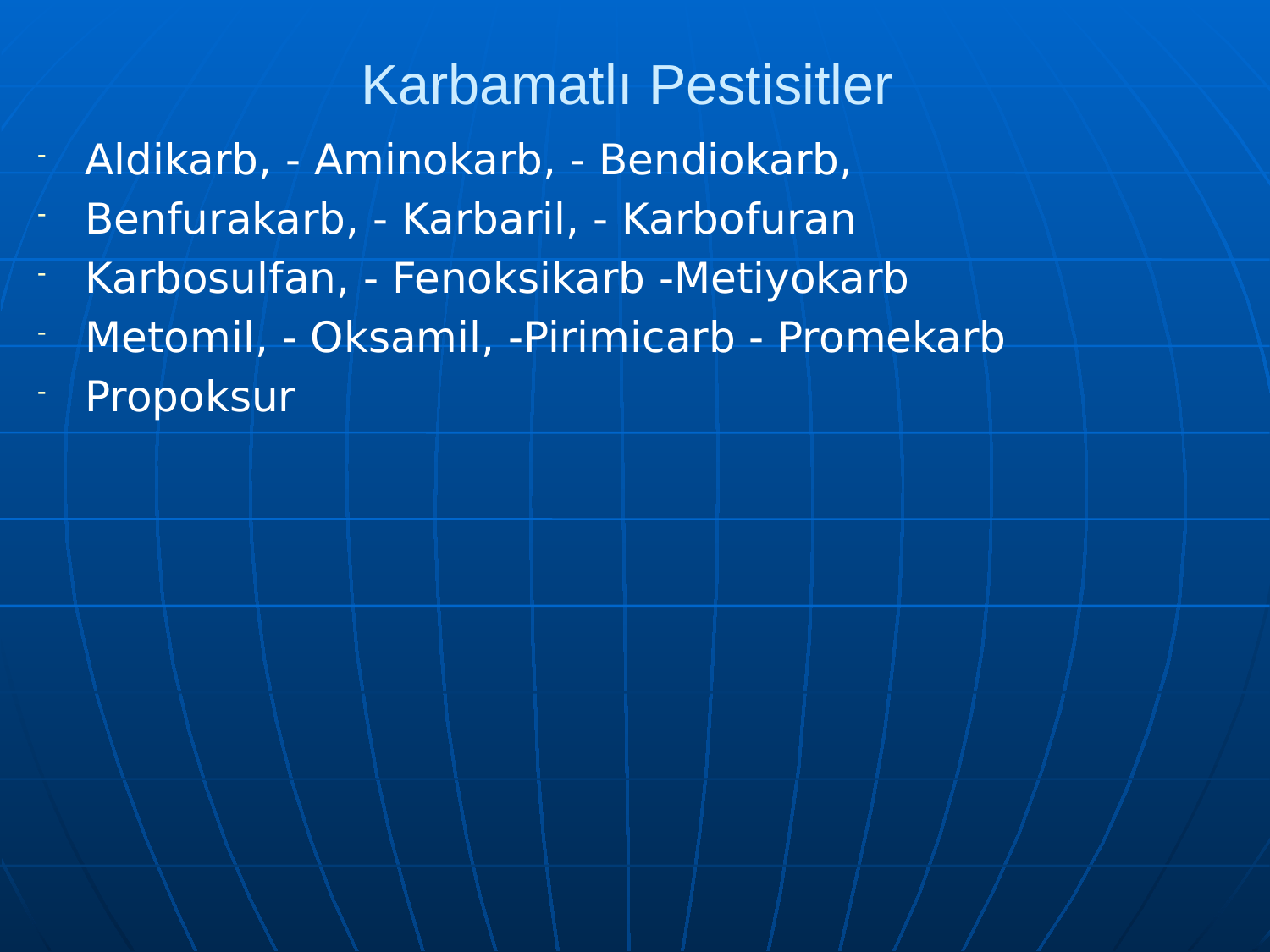

# Karbamatlı Pestisitler
Aldikarb, - Aminokarb, - Bendiokarb,
Benfurakarb, - Karbaril, - Karbofuran
Karbosulfan, - Fenoksikarb -Metiyokarb
Metomil, - Oksamil, -Pirimicarb - Promekarb
Propoksur